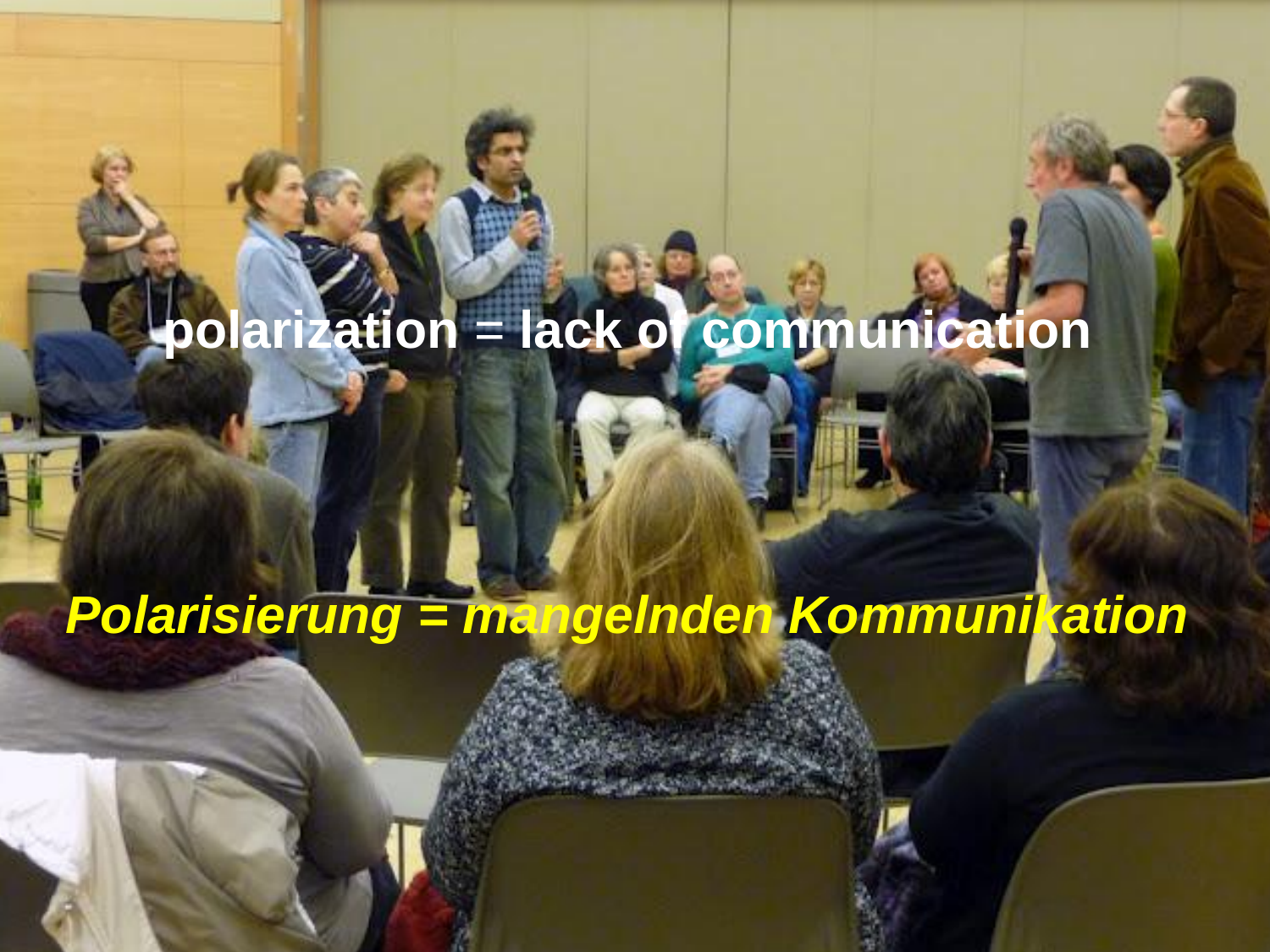

polarization = lack of communication

Polarisierung = mangelnden Kommunikation